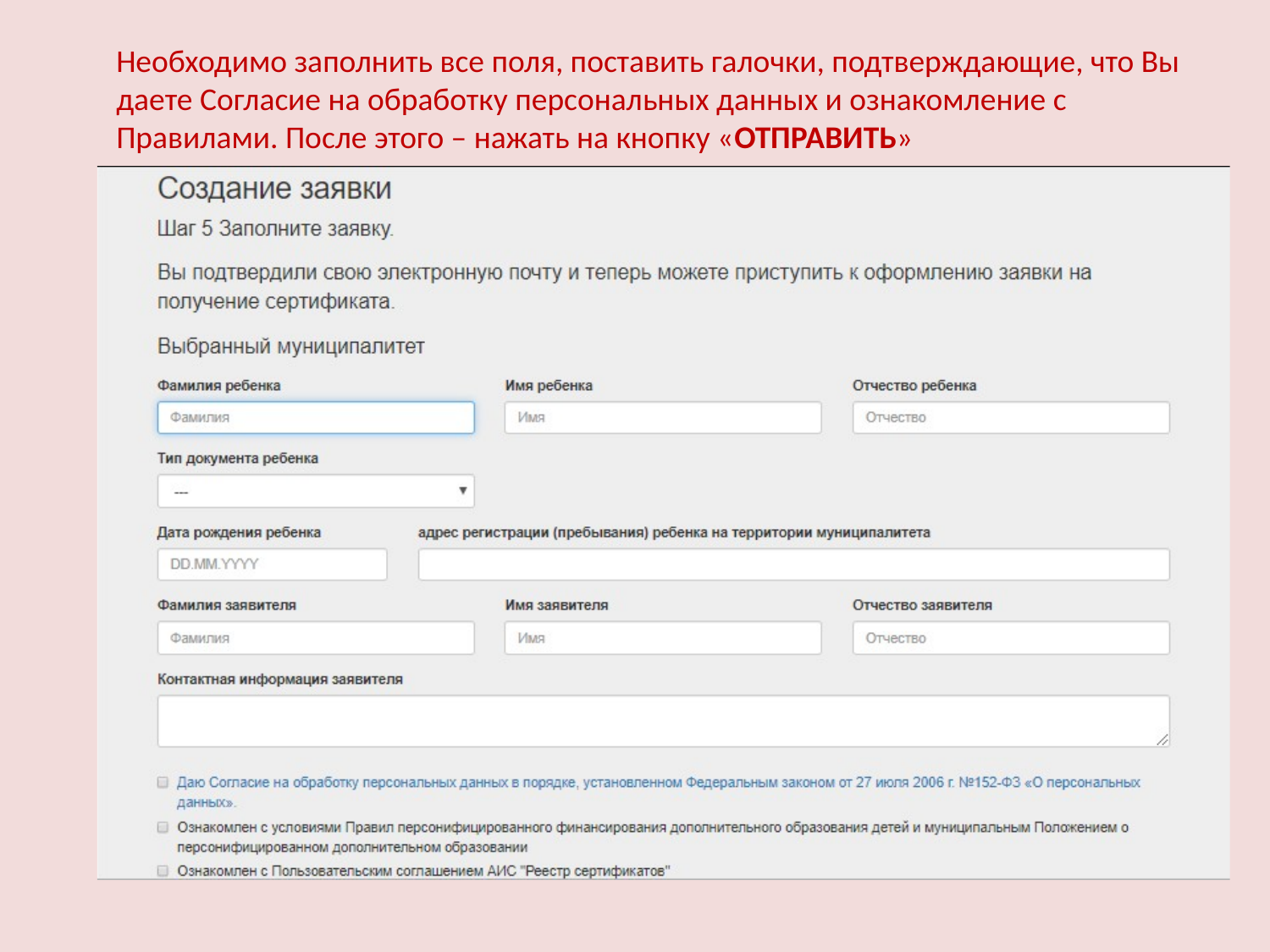

Необходимо заполнить все поля, поставить галочки, подтверждающие, что Вы
даете Согласие на обработку персональных данных и ознакомление с  Правилами. После этого – нажать на кнопку «ОТПРАВИТЬ»